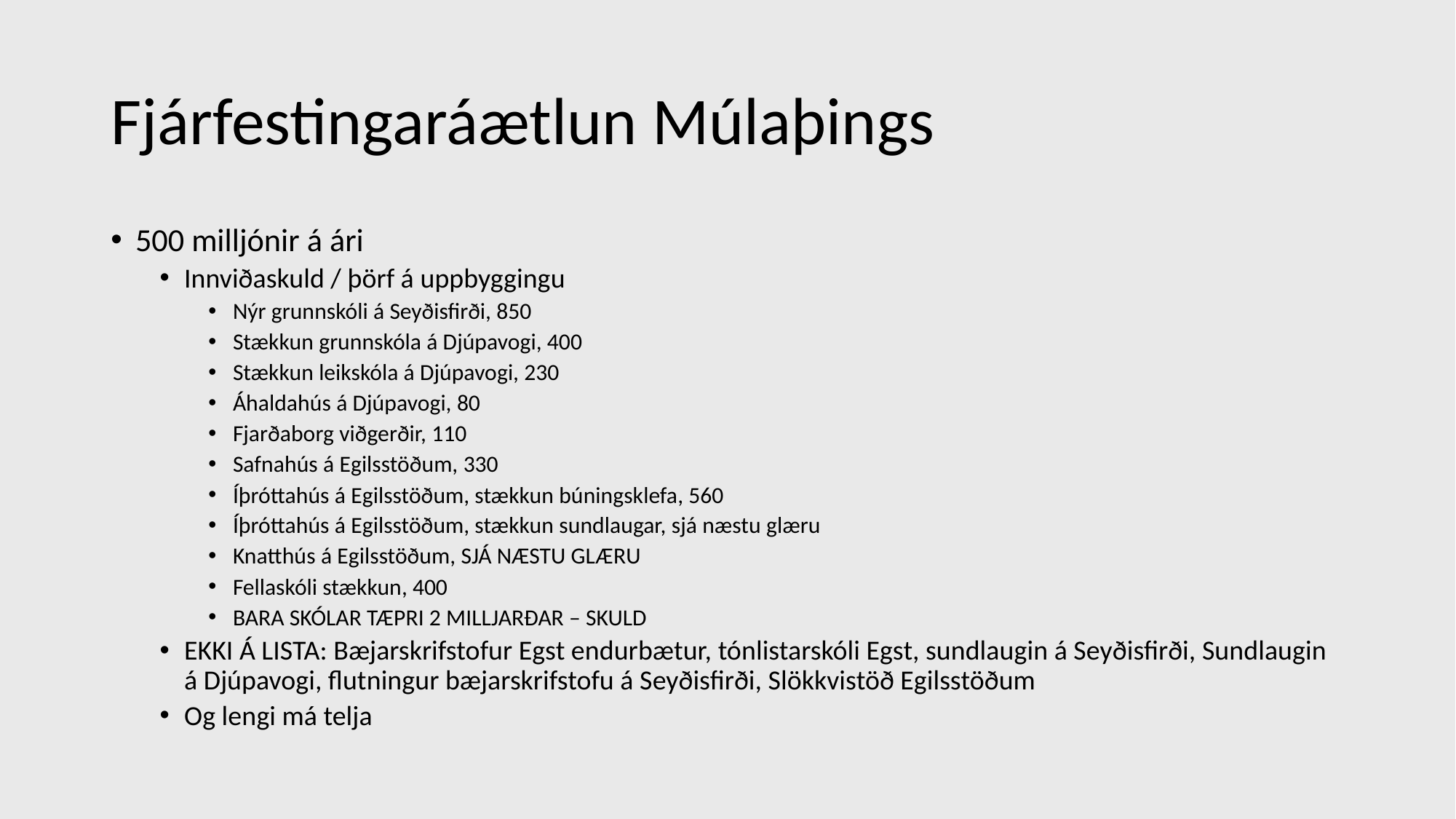

# Fjárfestingaráætlun Múlaþings
500 milljónir á ári
Innviðaskuld / þörf á uppbyggingu
Nýr grunnskóli á Seyðisfirði, 850
Stækkun grunnskóla á Djúpavogi, 400
Stækkun leikskóla á Djúpavogi, 230
Áhaldahús á Djúpavogi, 80
Fjarðaborg viðgerðir, 110
Safnahús á Egilsstöðum, 330
Íþróttahús á Egilsstöðum, stækkun búningsklefa, 560
Íþróttahús á Egilsstöðum, stækkun sundlaugar, sjá næstu glæru
Knatthús á Egilsstöðum, SJÁ NÆSTU GLÆRU
Fellaskóli stækkun, 400
BARA SKÓLAR TÆPRI 2 MILLJARÐAR – SKULD
EKKI Á LISTA: Bæjarskrifstofur Egst endurbætur, tónlistarskóli Egst, sundlaugin á Seyðisfirði, Sundlaugin á Djúpavogi, flutningur bæjarskrifstofu á Seyðisfirði, Slökkvistöð Egilsstöðum
Og lengi má telja